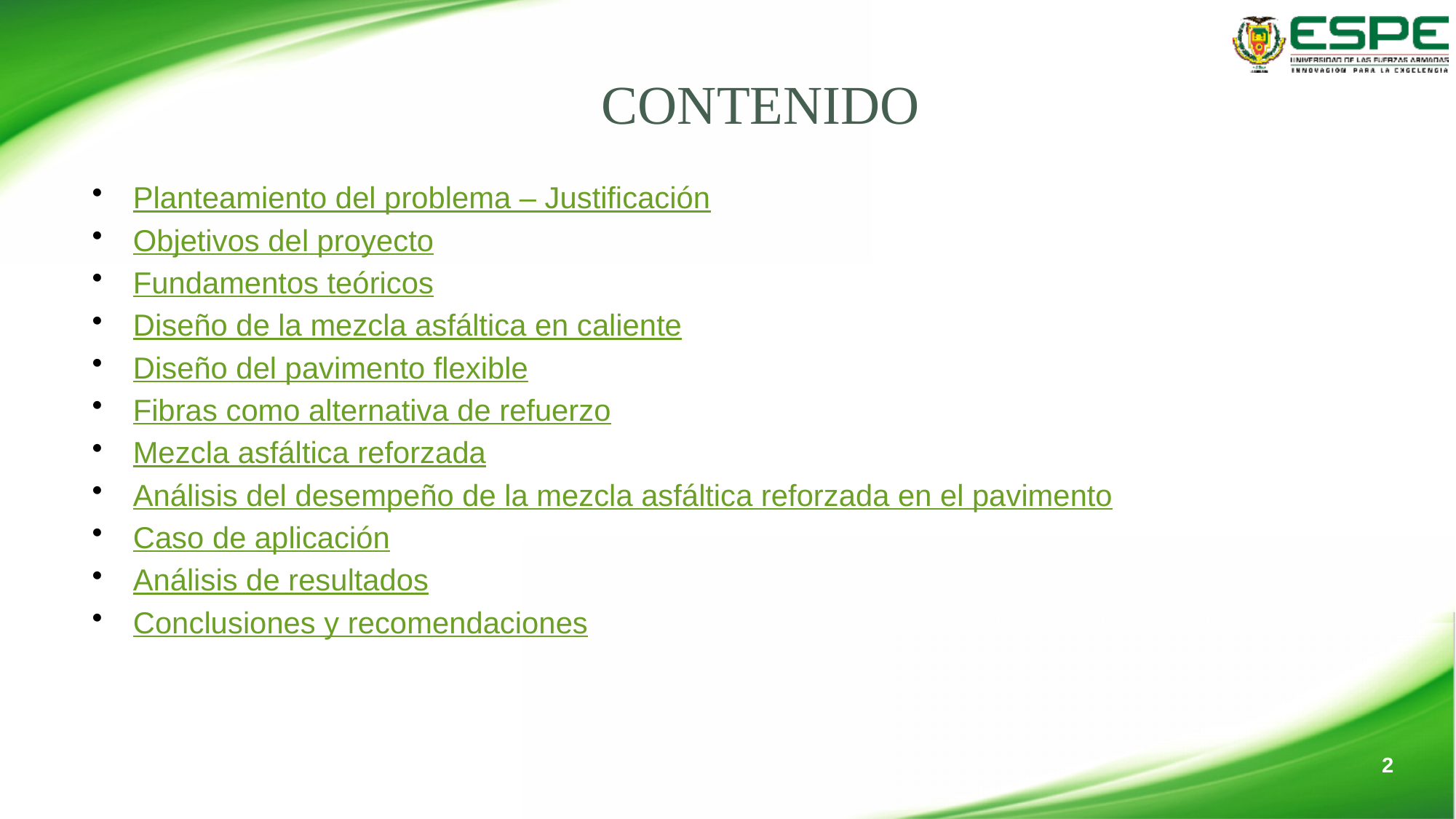

# CONTENIDO
Planteamiento del problema – Justificación
Objetivos del proyecto
Fundamentos teóricos
Diseño de la mezcla asfáltica en caliente
Diseño del pavimento flexible
Fibras como alternativa de refuerzo
Mezcla asfáltica reforzada
Análisis del desempeño de la mezcla asfáltica reforzada en el pavimento
Caso de aplicación
Análisis de resultados
Conclusiones y recomendaciones

2